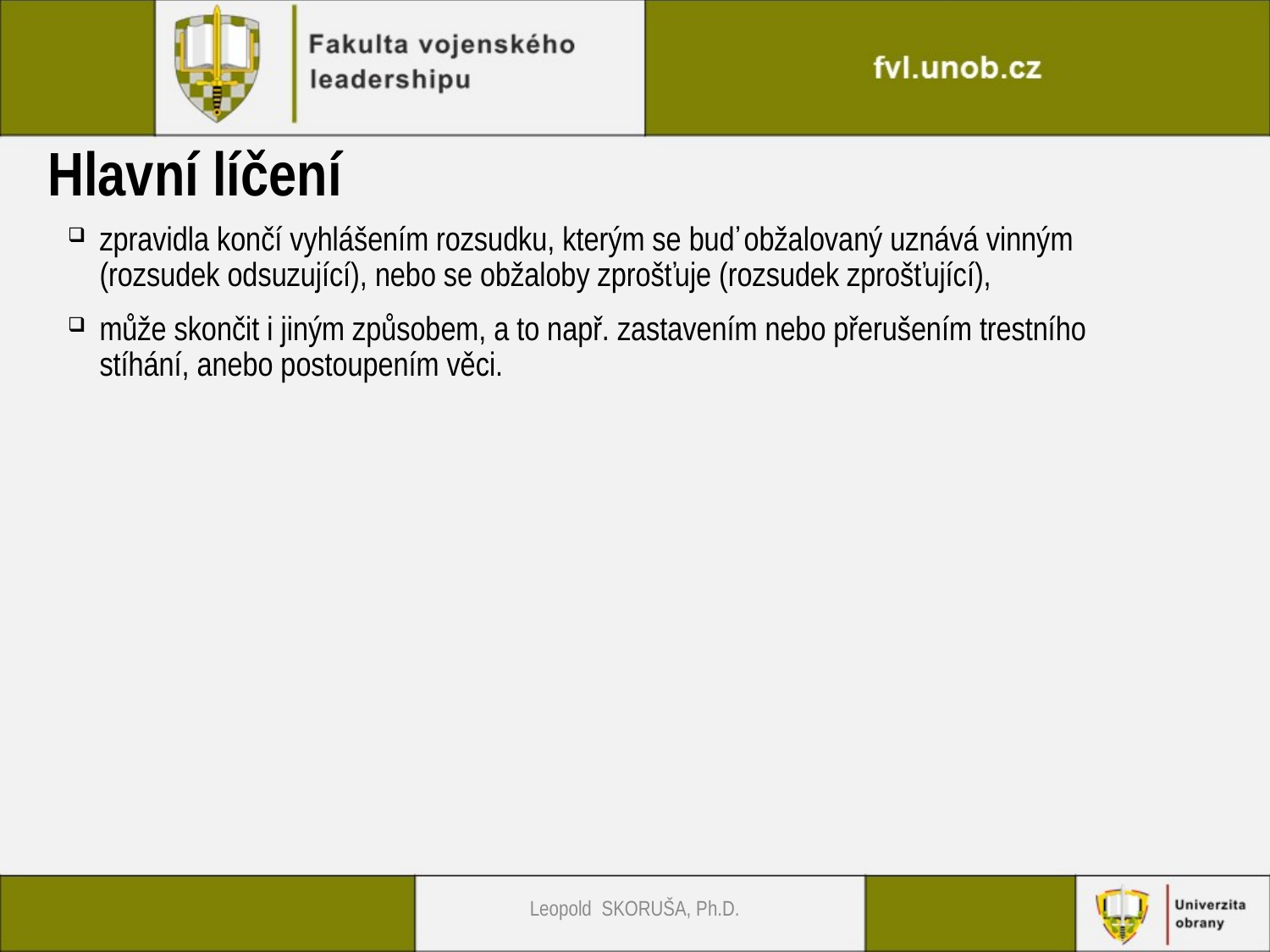

# Hlavní líčení
zpravidla končí vyhlášením rozsudku, kterým se buď obžalovaný uznává vinným (rozsudek odsuzující), nebo se obžaloby zprošťuje (rozsudek zprošťující),
může skončit i jiným způsobem, a to např. zastavením nebo přerušením trestního stíhání, anebo postoupením věci.
Leopold  SKORUŠA, Ph.D.